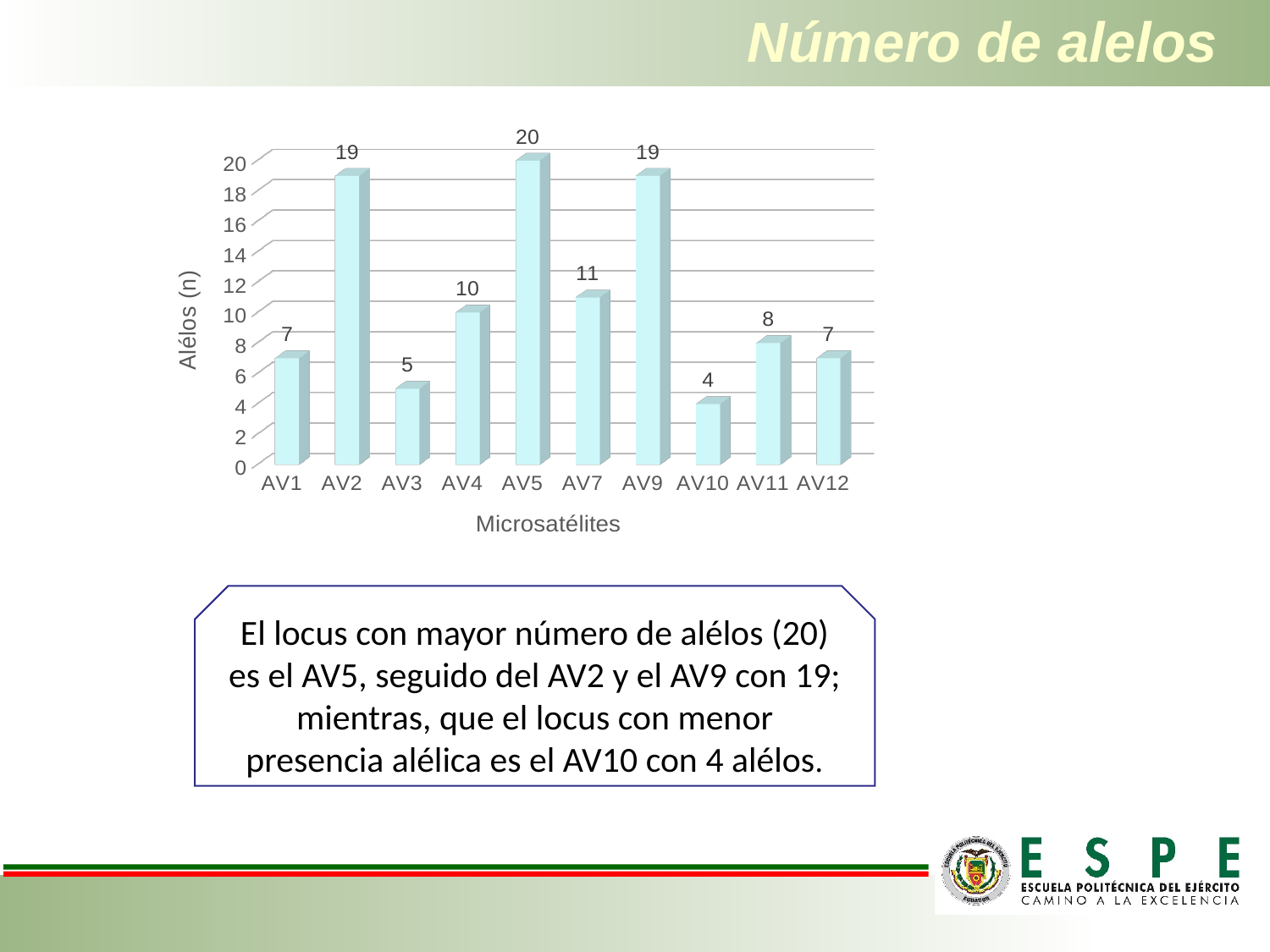

# Número de alelos

[unsupported chart]

El locus con mayor número de alélos (20) es el AV5, seguido del AV2 y el AV9 con 19; mientras, que el locus con menor presencia alélica es el AV10 con 4 alélos.